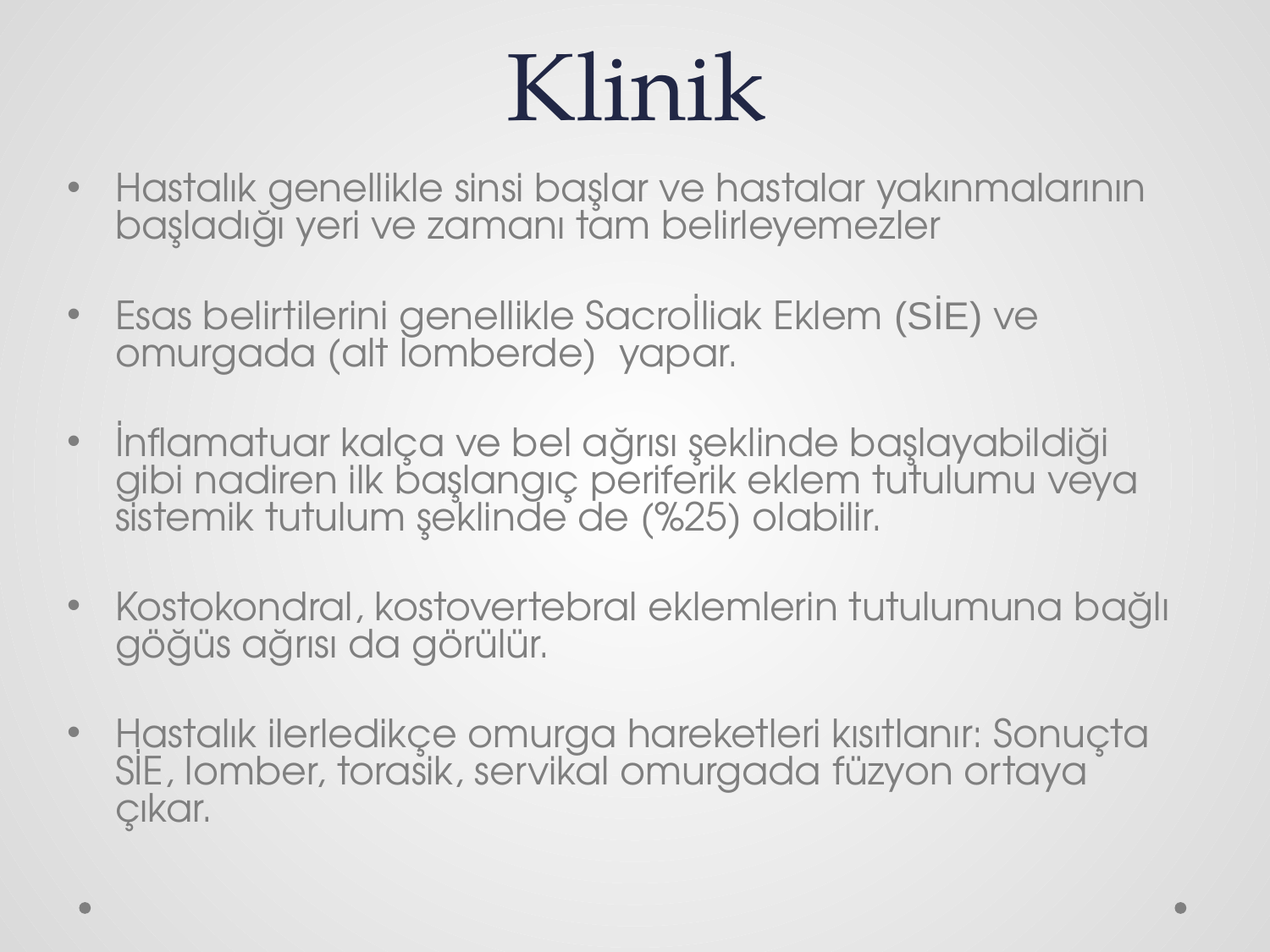

# Klinik
Hastalık genellikle sinsi başlar ve hastalar yakınmalarının başladığı yeri ve zamanı tam belirleyemezler

Esas belirtilerini genellikle Sacroİliak Eklem (SİE) ve omurgada (alt lomberde)  yapar.

İnflamatuar kalça ve bel ağrısı şeklinde başlayabildiği gibi nadiren ilk başlangıç periferik eklem tutulumu veya sistemik tutulum şeklinde de (%25) olabilir.

Kostokondral, kostovertebral eklemlerin tutulumuna bağlı göğüs ağrısı da görülür.

Hastalık ilerledikçe omurga hareketleri kısıtlanır: Sonuçta SİE, lomber, torasik, servikal omurgada füzyon ortaya çıkar.